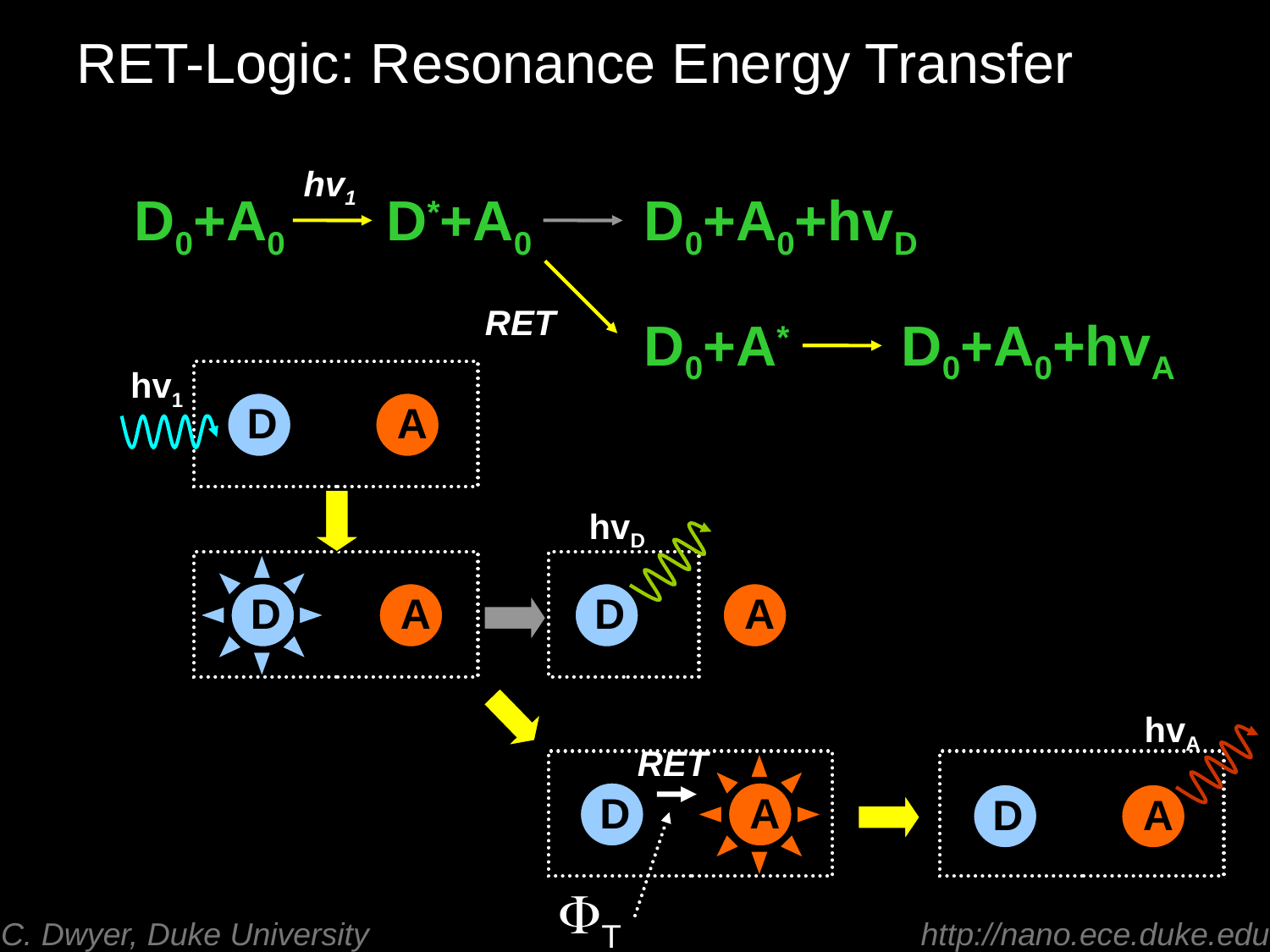

# RET-Logic: Resonance Energy Transfer
hv1
D0+A0
D*+A0
D0+A0+hvD

RET
D0+A*
D0+A0+hvA

hv1

D

A

hvD

D

A

D

A

hvA
RET

D

A

D

A

ΦT